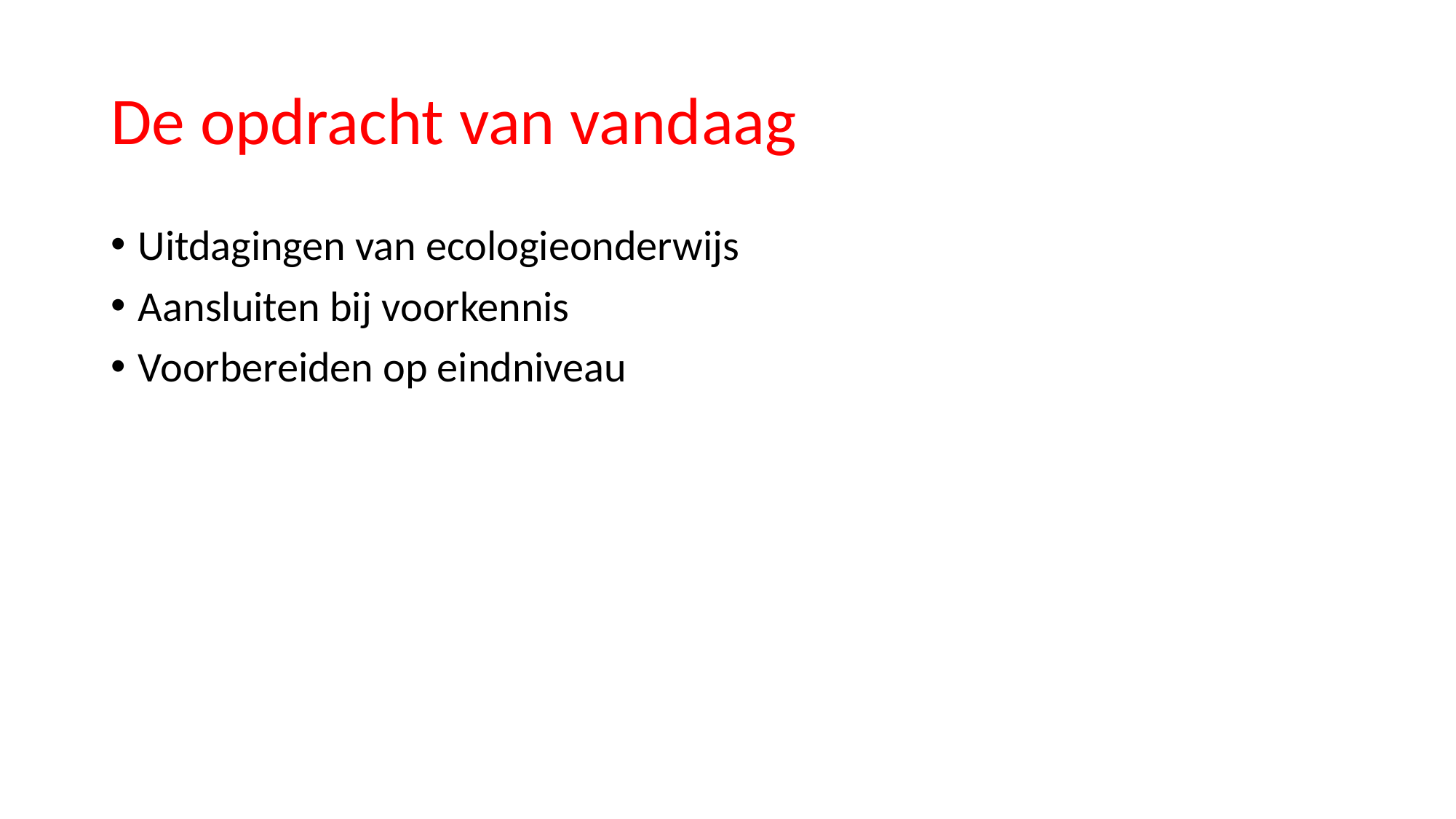

# De opdracht van vandaag
Uitdagingen van ecologieonderwijs
Aansluiten bij voorkennis
Voorbereiden op eindniveau